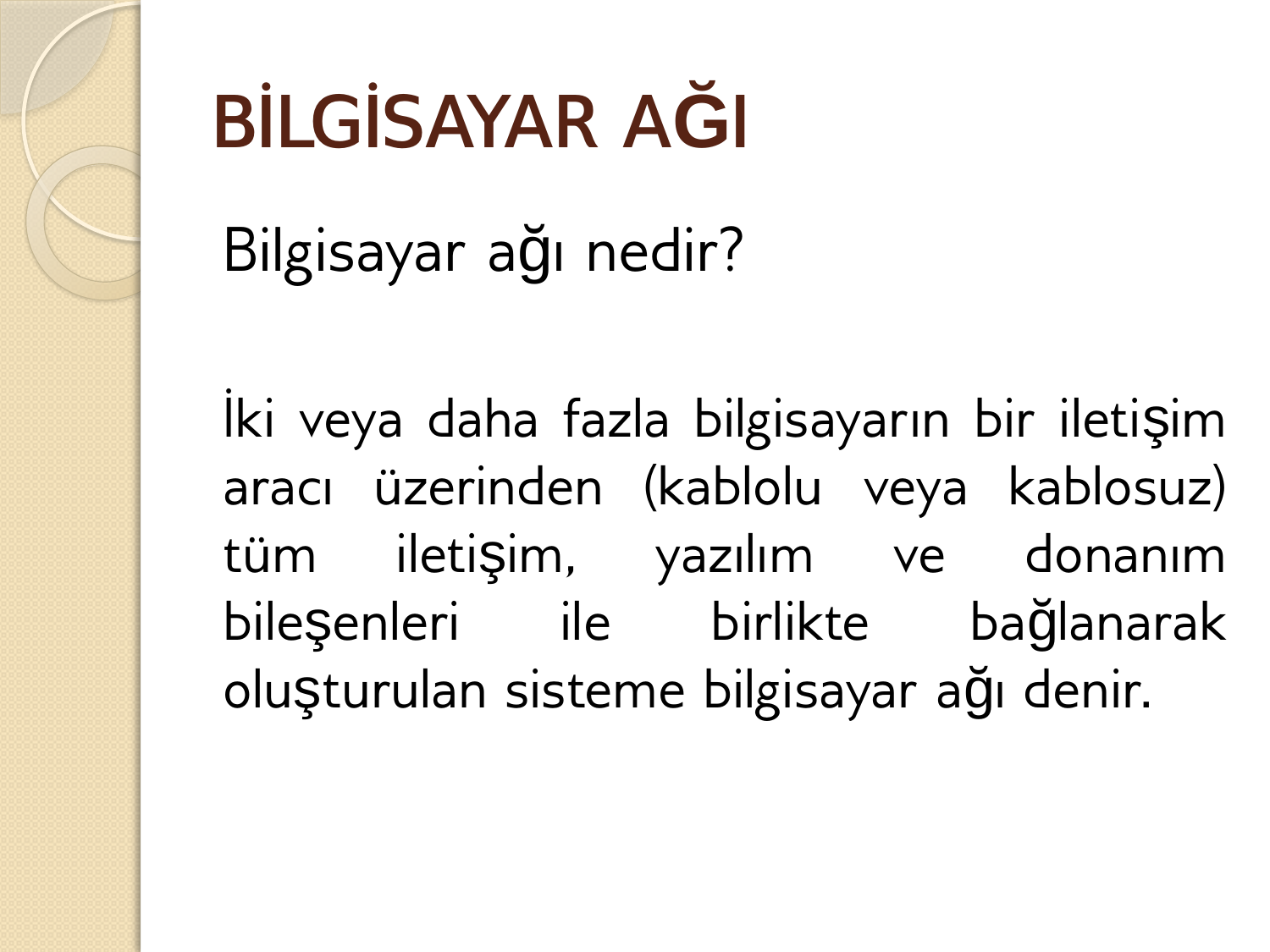

# BİLGİSAYAR AĞI
Bilgisayar ağı nedir?

İki veya daha fazla bilgisayarın bir iletişim aracı üzerinden (kablolu veya kablosuz) tüm iletişim, yazılım ve donanım bileşenleri ile birlikte bağlanarak oluşturulan sisteme bilgisayar ağı denir.